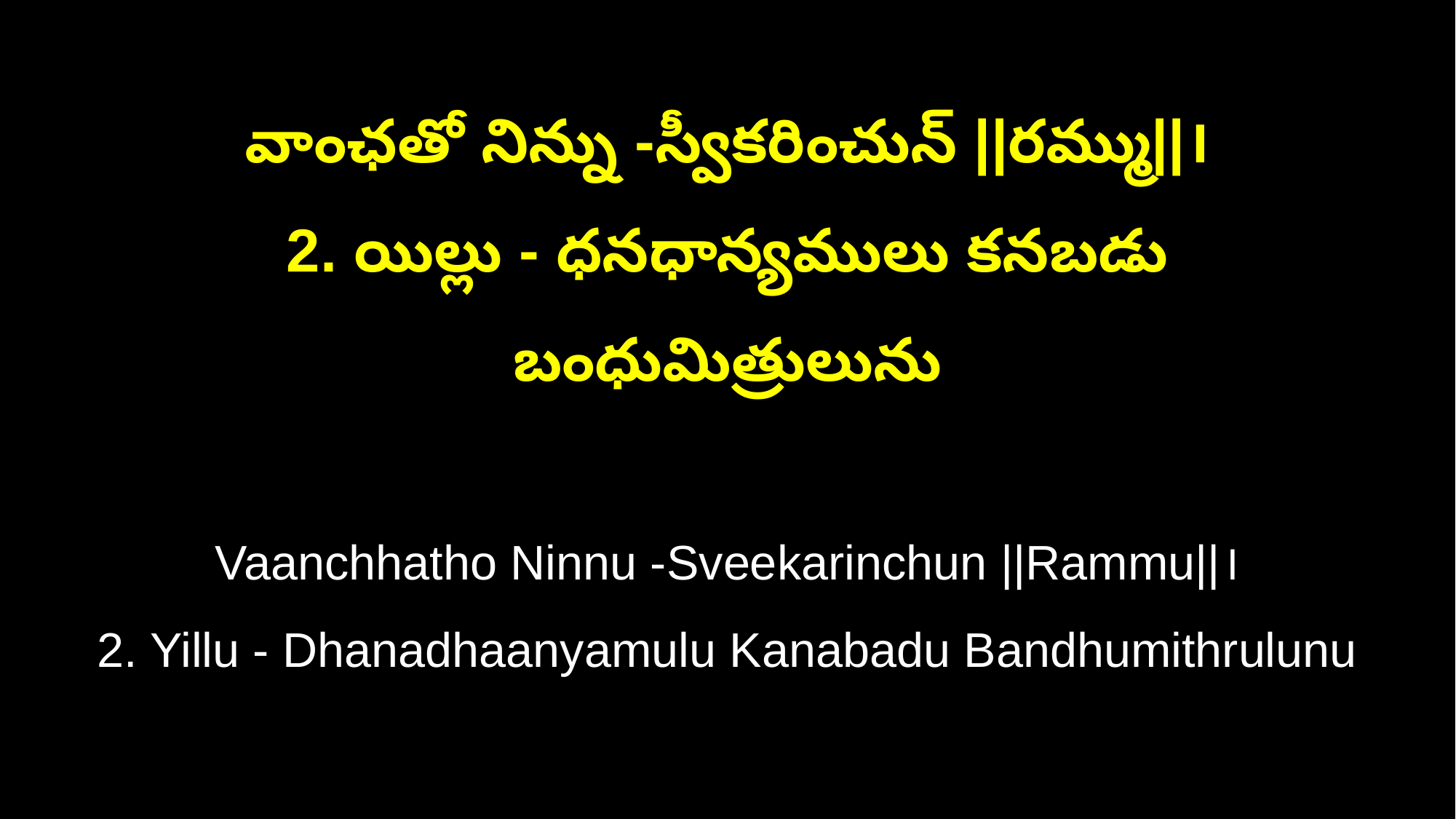

వాంఛతో నిన్ను -స్వీకరించున్ ||రమ్ము||।
2. యిల్లు - ధనధాన్యములు కనబడు బంధుమిత్రులును
Vaanchhatho Ninnu -Sveekarinchun ||Rammu||।
2. Yillu - Dhanadhaanyamulu Kanabadu Bandhumithrulunu